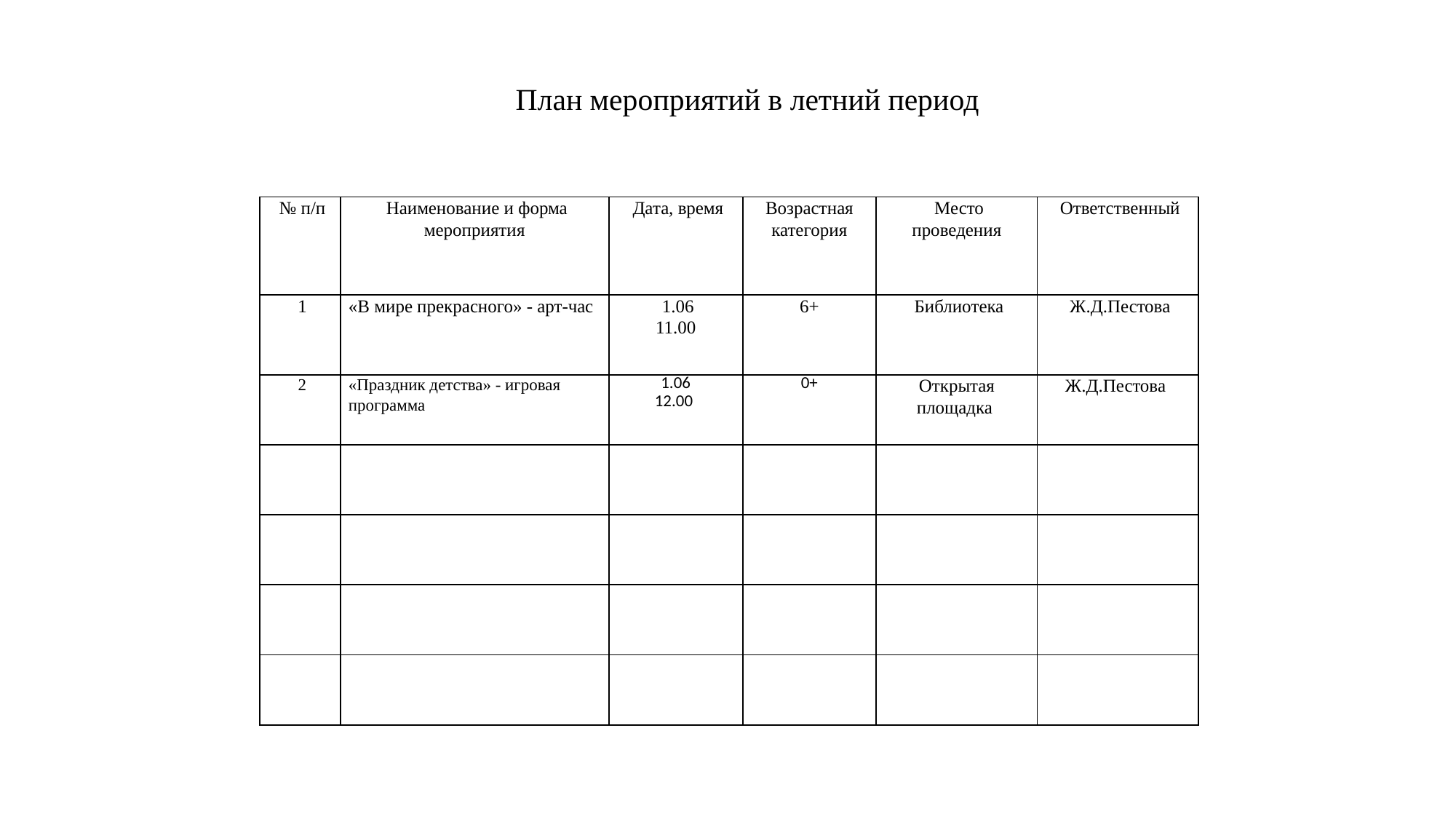

План мероприятий в летний период

| № п/п | Наименование и форма мероприятия | Дата, время | Возрастная категория | Место проведения | Ответственный |
| --- | --- | --- | --- | --- | --- |
| 1 | «В мире прекрасного» - арт-час | 1.06 11.00 | 6+ | Библиотека | Ж.Д.Пестова |
| 2 | «Праздник детства» - игровая программа | 1.06 12.00 | 0+ | Открытая площадка | Ж.Д.Пестова |
|  |  |  |  |  |  |
|  |  |  |  |  |  |
|  |  |  |  |  |  |
|  |  |  |  |  |  |